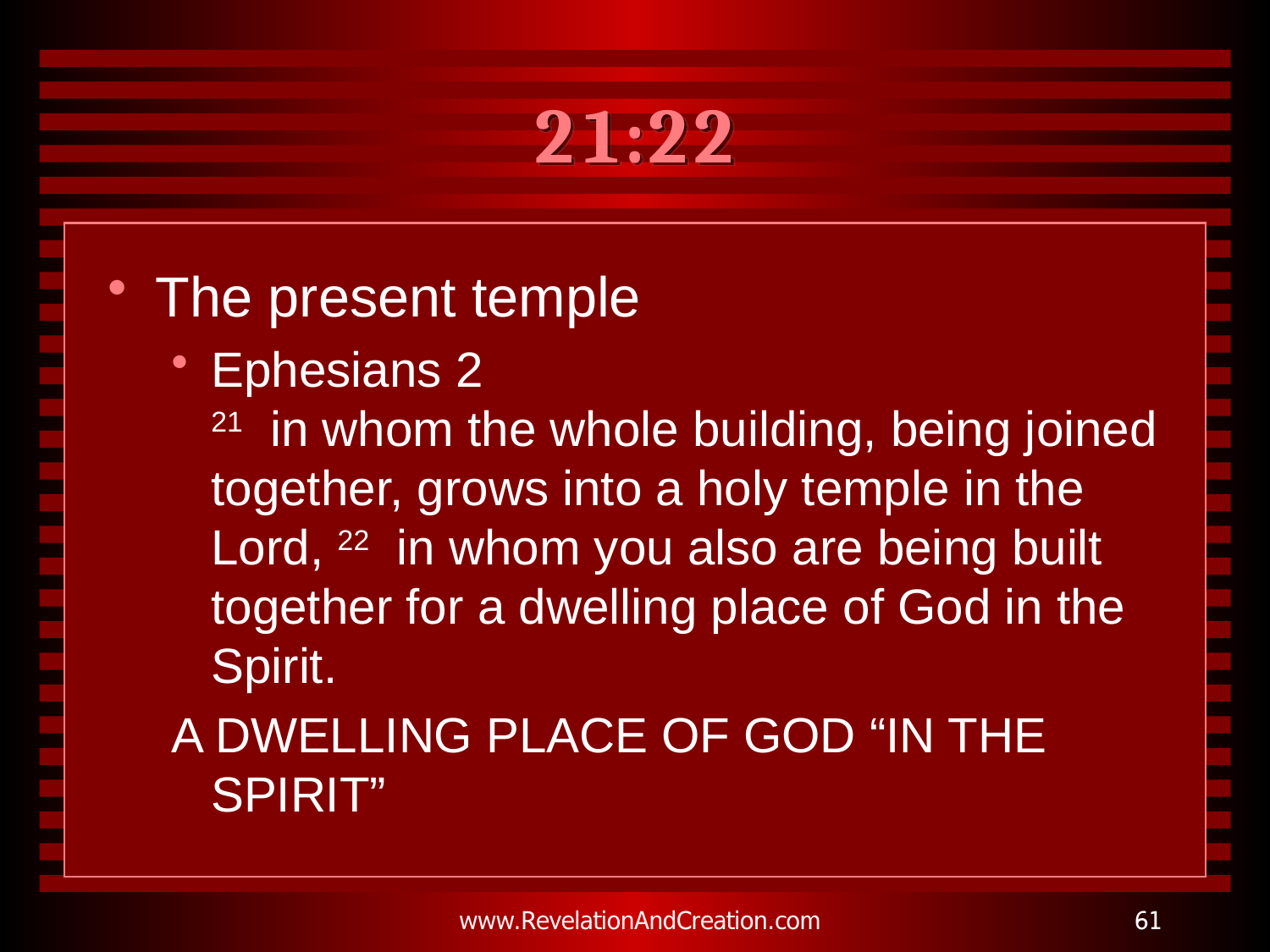

# 21:22
The present temple
Ephesians 2
21  in whom the whole building, being joined together, grows into a holy temple in the Lord, 22  in whom you also are being built together for a dwelling place of God in the Spirit.
A DWELLING PLACE OF GOD “IN THE SPIRIT”
www.RevelationAndCreation.com
61